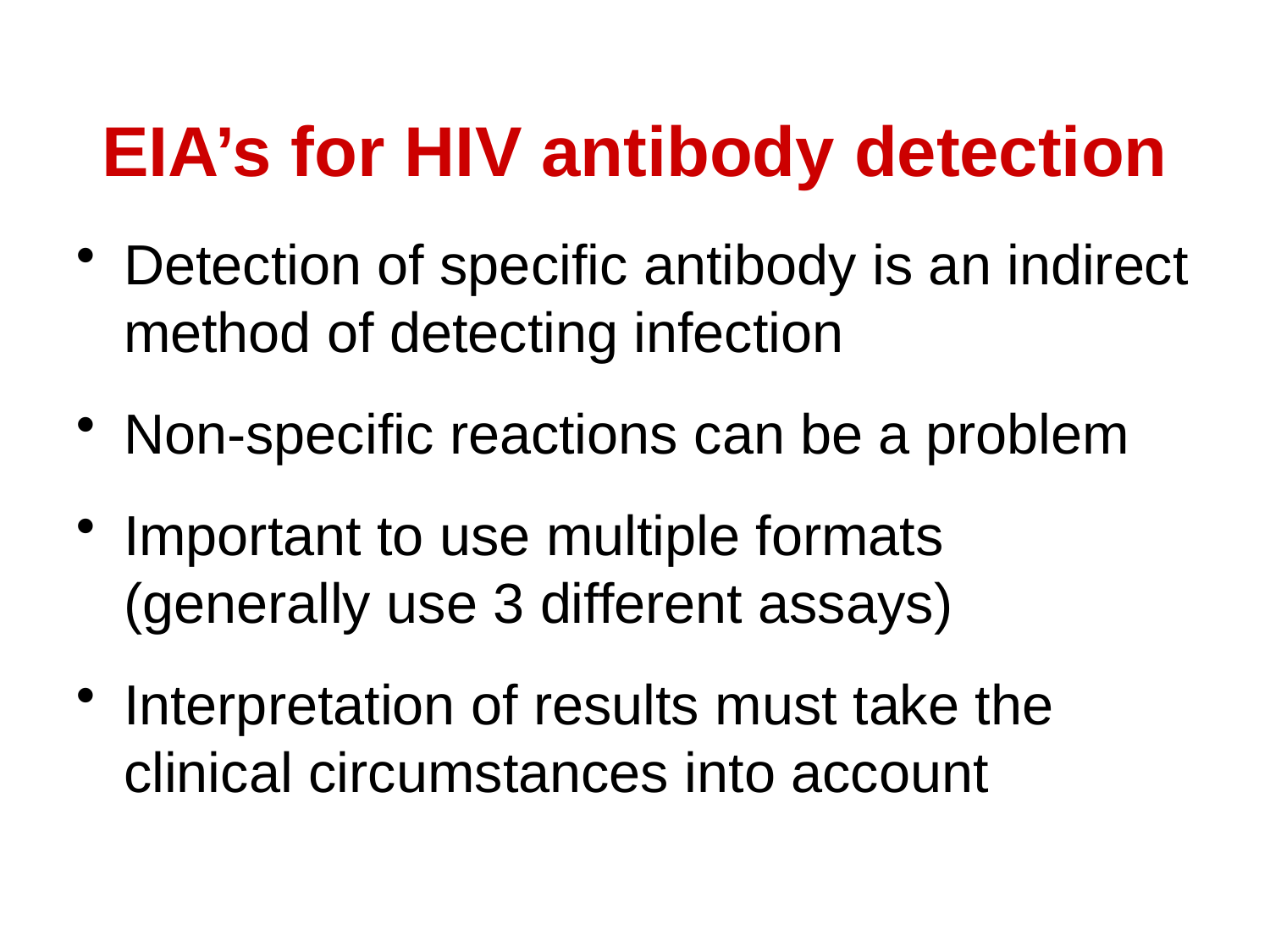

EIA’s for HIV antibody detection
Detection of specific antibody is an indirect method of detecting infection
Non-specific reactions can be a problem
Important to use multiple formats (generally use 3 different assays)
Interpretation of results must take the clinical circumstances into account